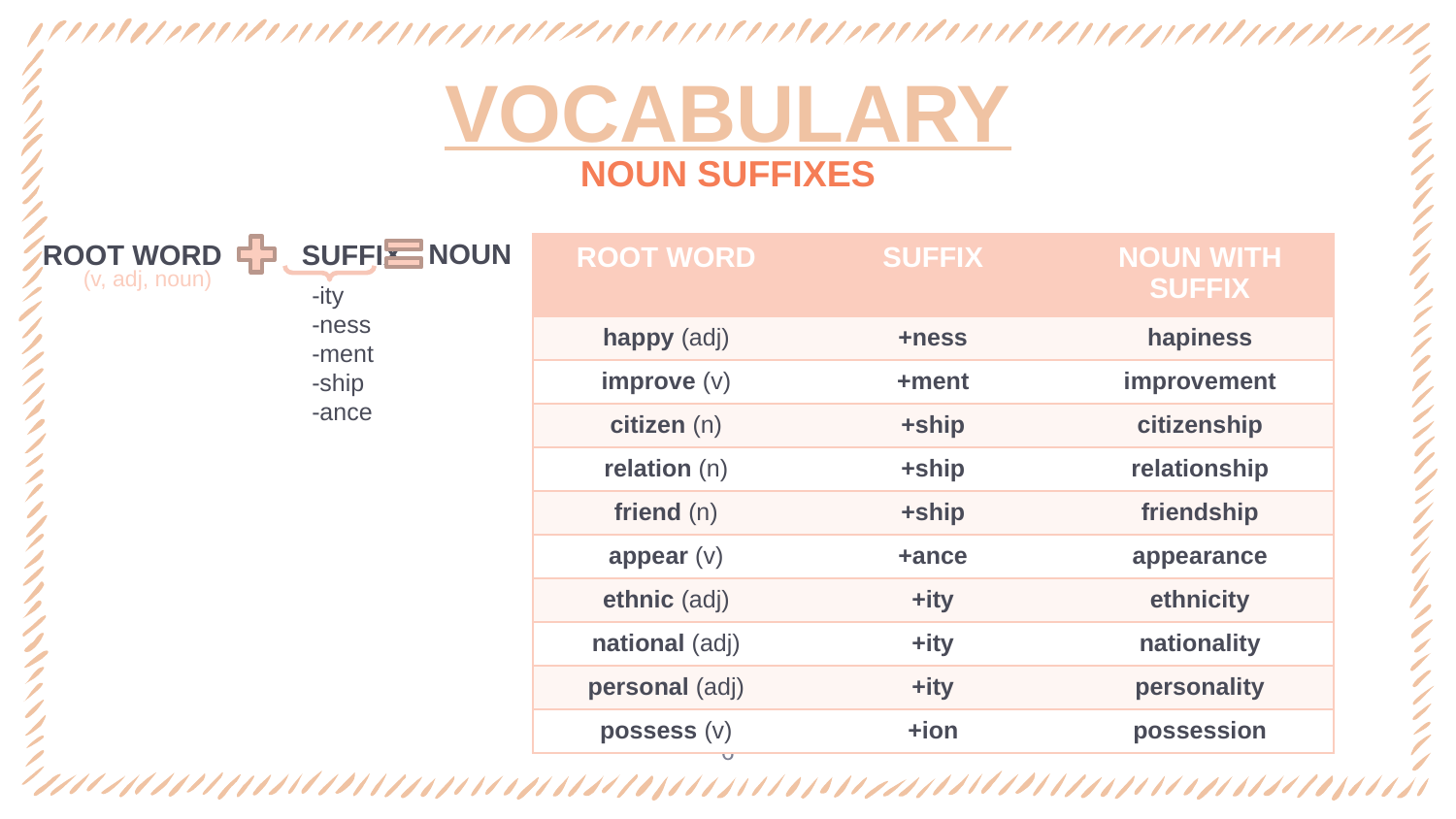

# VOCABULARY
NOUN SUFFIXES

NOUN
ROOT WORD          SUFFIX

| ROOT WORD | SUFFIX | NOUN WITH SUFFIX |
| --- | --- | --- |
| happy (adj) | +ness | hapiness |
| improve (v) | +ment | improvement |
| citizen (n) | +ship | citizenship |
| relation (n) | +ship | relationship |
| friend (n) | +ship | friendship |
| appear (v) | +ance | appearance |
| ethnic (adj) | +ity | ethnicity |
| national (adj) | +ity | nationality |
| personal (adj) | +ity | personality |
| possess (v) | +ion | possession |

(v, adj, noun)
-ity
-ness
-ment
-ship
-ance
6